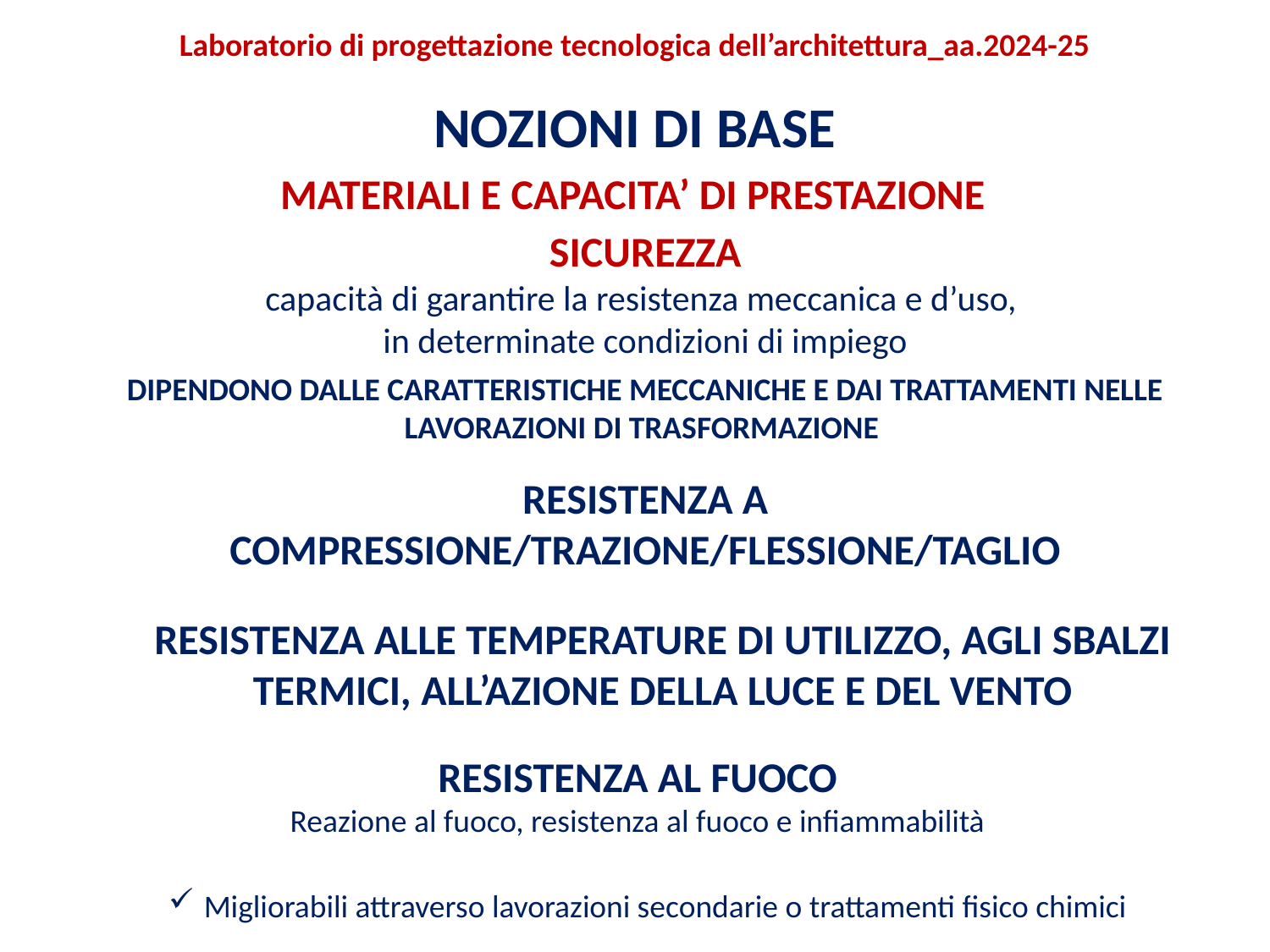

Laboratorio di progettazione tecnologica dell’architettura_aa.2024-25
NOZIONI DI BASE
MATERIALI E CAPACITA’ DI PRESTAZIONE
SICUREZZA
capacità di garantire la resistenza meccanica e d’uso,
in determinate condizioni di impiego
DIPENDONO DALLE CARATTERISTICHE MECCANICHE E DAI TRATTAMENTI NELLE LAVORAZIONI DI TRASFORMAZIONE
RESISTENZA A COMPRESSIONE/TRAZIONE/FLESSIONE/TAGLIO
RESISTENZA ALLE TEMPERATURE DI UTILIZZO, AGLI SBALZI TERMICI, ALL’AZIONE DELLA LUCE E DEL VENTO
RESISTENZA AL FUOCO
Reazione al fuoco, resistenza al fuoco e infiammabilità

Migliorabili attraverso lavorazioni secondarie o trattamenti fisico chimici